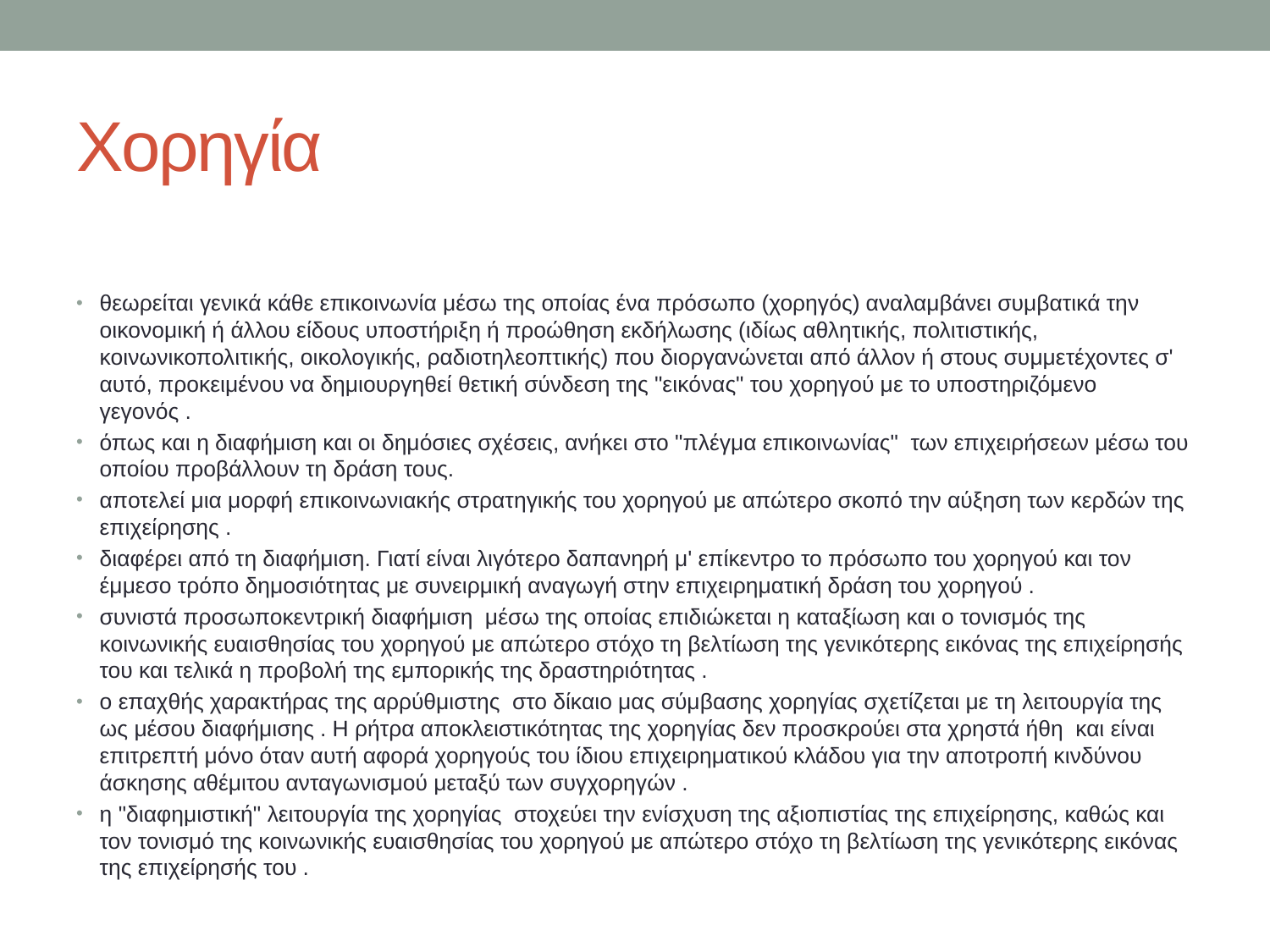

# Χορηγία

θεωρείται γενικά κάθε επικοινωνία μέσω της οποίας ένα πρόσωπο (χορηγός) αναλαμβάνει συμβατικά την οικονομική ή άλλου είδους υποστήριξη ή προώθηση εκδήλωσης (ιδίως αθλητικής, πολιτιστικής, κοινωνικοπολιτικής, οικολογικής, ραδιοτηλεοπτικής) που διοργανώνεται από άλλον ή στους συμμετέχοντες σ' αυτό, προκειμένου να δημιουργηθεί θετική σύνδεση της "εικόνας" του χορηγού με το υποστηριζόμενο γεγονός .
όπως και η διαφήμιση και οι δημόσιες σχέσεις, ανήκει στο "πλέγμα επικοινωνίας"  των επιχειρήσεων μέσω του οποίου προβάλλουν τη δράση τους.
αποτελεί μια μορφή επικοινωνιακής στρατηγικής του χορηγού με απώτερο σκοπό την αύξηση των κερδών της επιχείρησης .
διαφέρει από τη διαφήμιση. Γιατί είναι λιγότερο δαπανηρή μ' επίκεντρο το πρόσωπο του χορηγού και τον έμμεσο τρόπο δημοσιότητας με συνειρμική αναγωγή στην επιχειρηματική δράση του χορηγού .
συνιστά προσωποκεντρική διαφήμιση  μέσω της οποίας επιδιώκεται η καταξίωση και ο τονισμός της κοινωνικής ευαισθησίας του χορηγού με απώτερο στόχο τη βελτίωση της γενικότερης εικόνας της επιχείρησής του και τελικά η προβολή της εμπορικής της δραστηριότητας .
ο επαχθής χαρακτήρας της αρρύθμιστης  στο δίκαιο μας σύμβασης χορηγίας σχετίζεται με τη λειτουργία της ως μέσου διαφήμισης . H ρήτρα αποκλειστικότητας της χορηγίας δεν προσκρούει στα χρηστά ήθη  και είναι επιτρεπτή μόνο όταν αυτή αφορά χορηγούς του ίδιου επιχειρηματικού κλάδου για την αποτροπή κινδύνου άσκησης αθέμιτου ανταγωνισμού μεταξύ των συγχορηγών .
η "διαφημιστική" λειτουργία της χορηγίας  στοχεύει την ενίσχυση της αξιοπιστίας της επιχείρησης, καθώς και τον τονισμό της κοινωνικής ευαισθησίας του χορηγού με απώτερο στόχο τη βελτίωση της γενικότερης εικόνας της επιχείρησής του .